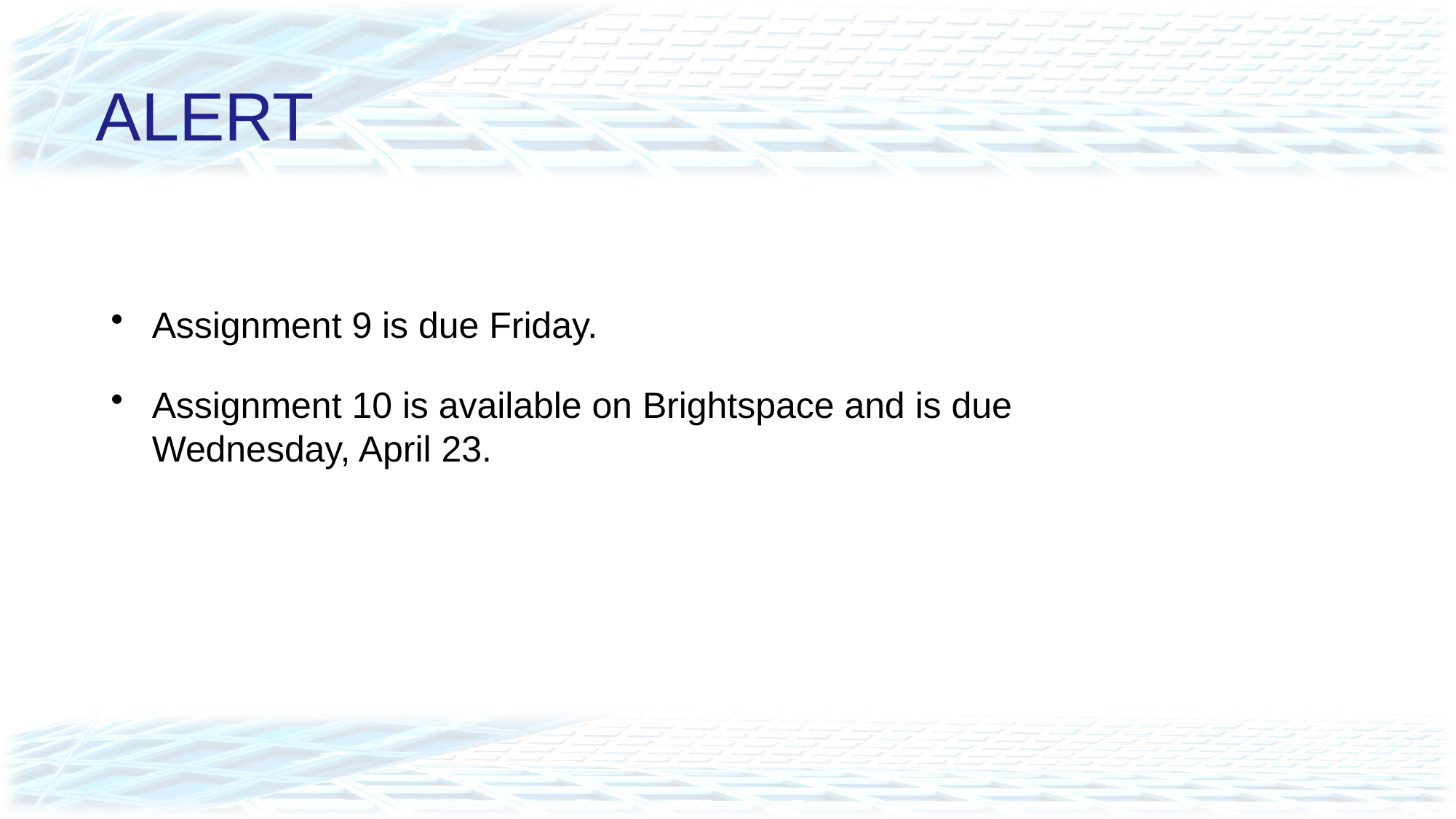

# ALERT

Assignment 9 is due Friday.

Assignment 10 is available on Brightspace and is due
Wednesday, April 23.